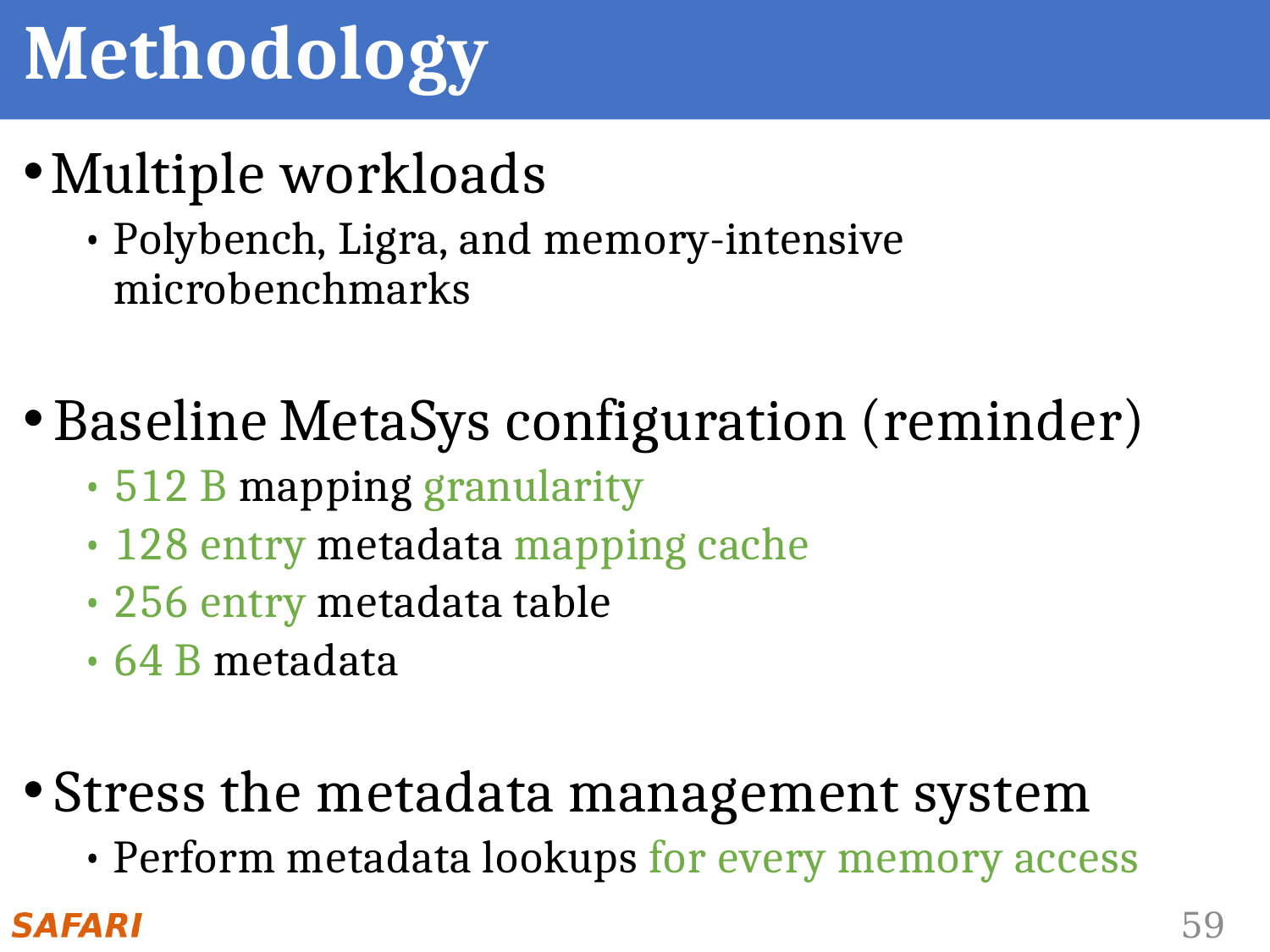

# Methodology
Multiple workloads
Polybench, Ligra, and memory-intensive microbenchmarks

Baseline MetaSys configuration (reminder)
512 B mapping granularity
128 entry metadata mapping cache
256 entry metadata table
64 B metadata

Stress the metadata management system
Perform metadata lookups for every memory access